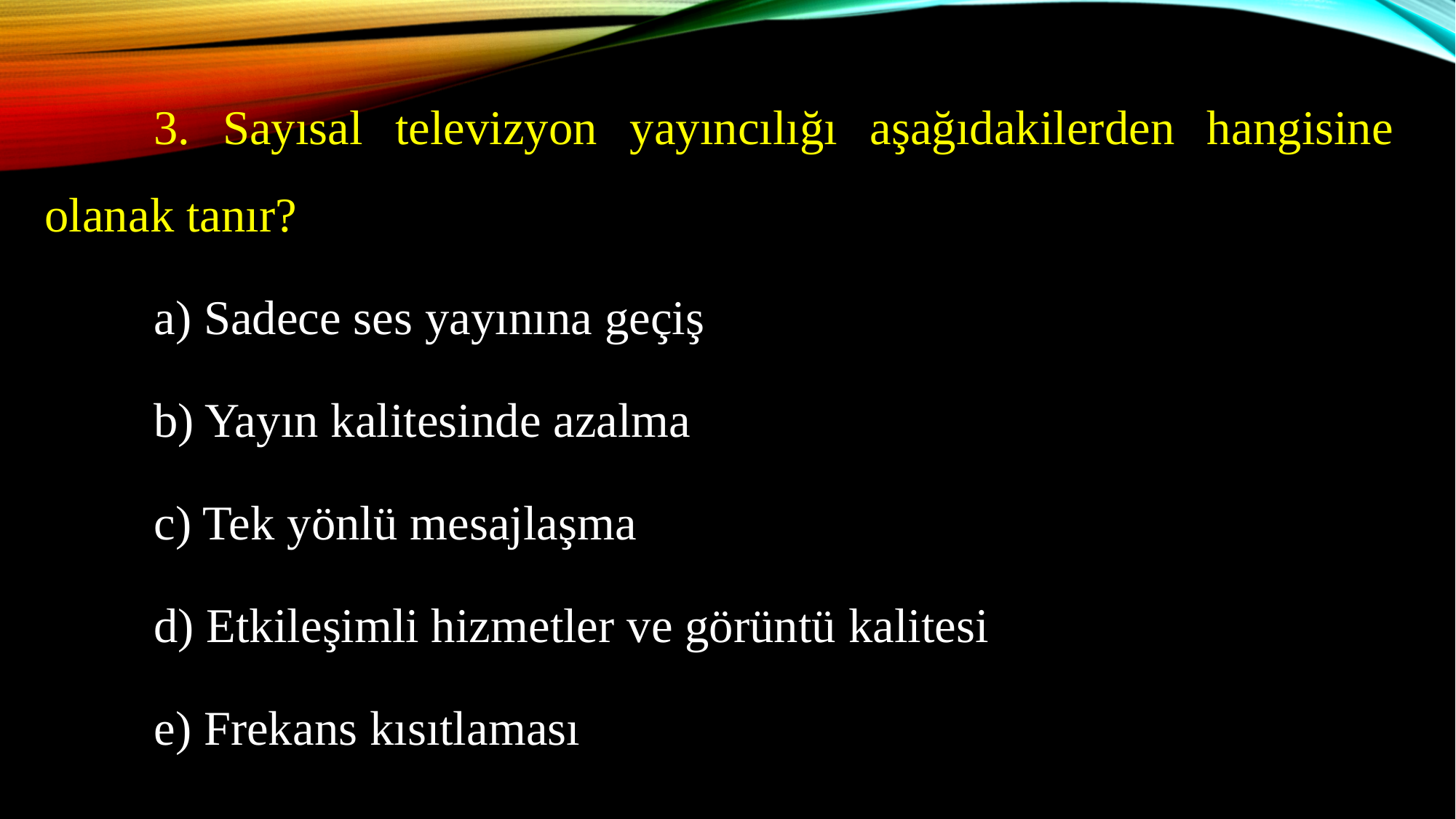

3. Sayısal televizyon yayıncılığı aşağıdakilerden hangisine olanak tanır?
	a) Sadece ses yayınına geçiş
	b) Yayın kalitesinde azalma
	c) Tek yönlü mesajlaşma
	d) Etkileşimli hizmetler ve görüntü kalitesi
	e) Frekans kısıtlaması